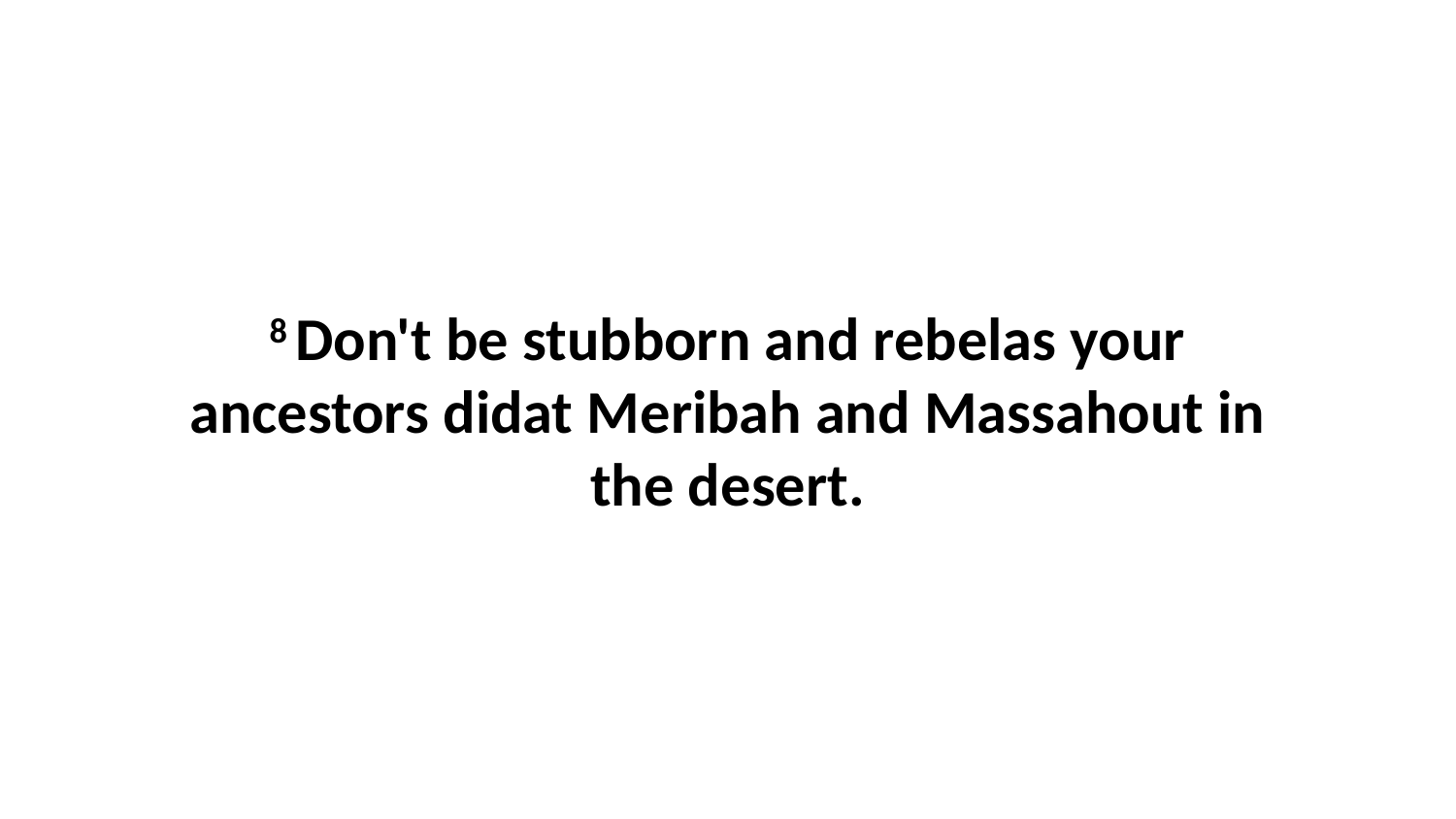

8 Don't be stubborn and rebelas your ancestors didat Meribah and Massahout in the desert.